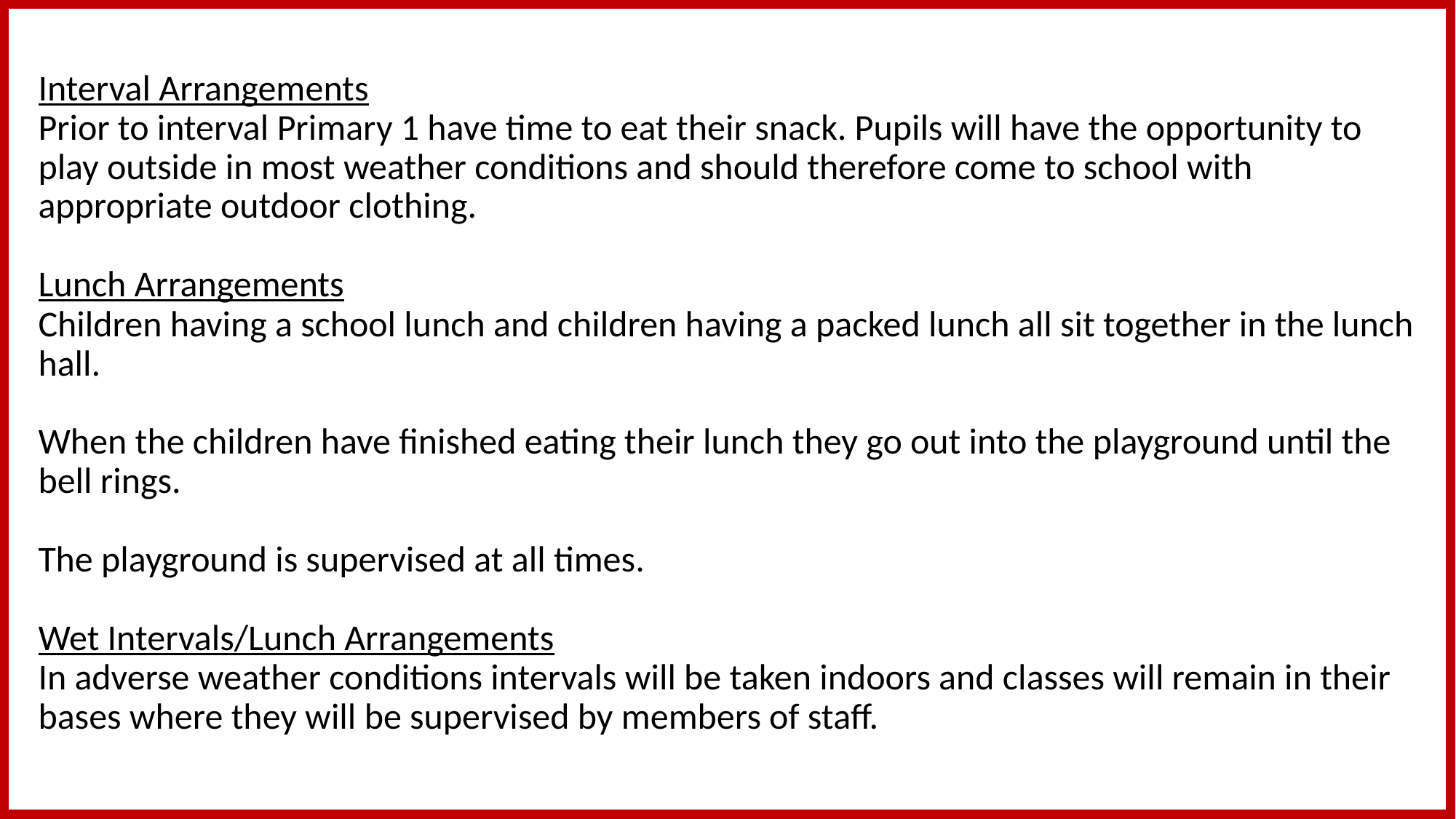

# Interval Arrangements Prior to interval Primary 1 have time to eat their snack. Pupils will have the opportunity to play outside in most weather conditions and should therefore come to school with appropriate outdoor clothing. Lunch Arrangements Children having a school lunch and children having a packed lunch all sit together in the lunch hall. When the children have finished eating their lunch they go out into the playground until the bell rings. The playground is supervised at all times. Wet Intervals/Lunch Arrangements In adverse weather conditions intervals will be taken indoors and classes will remain in their  bases where they will be supervised by members of staff.